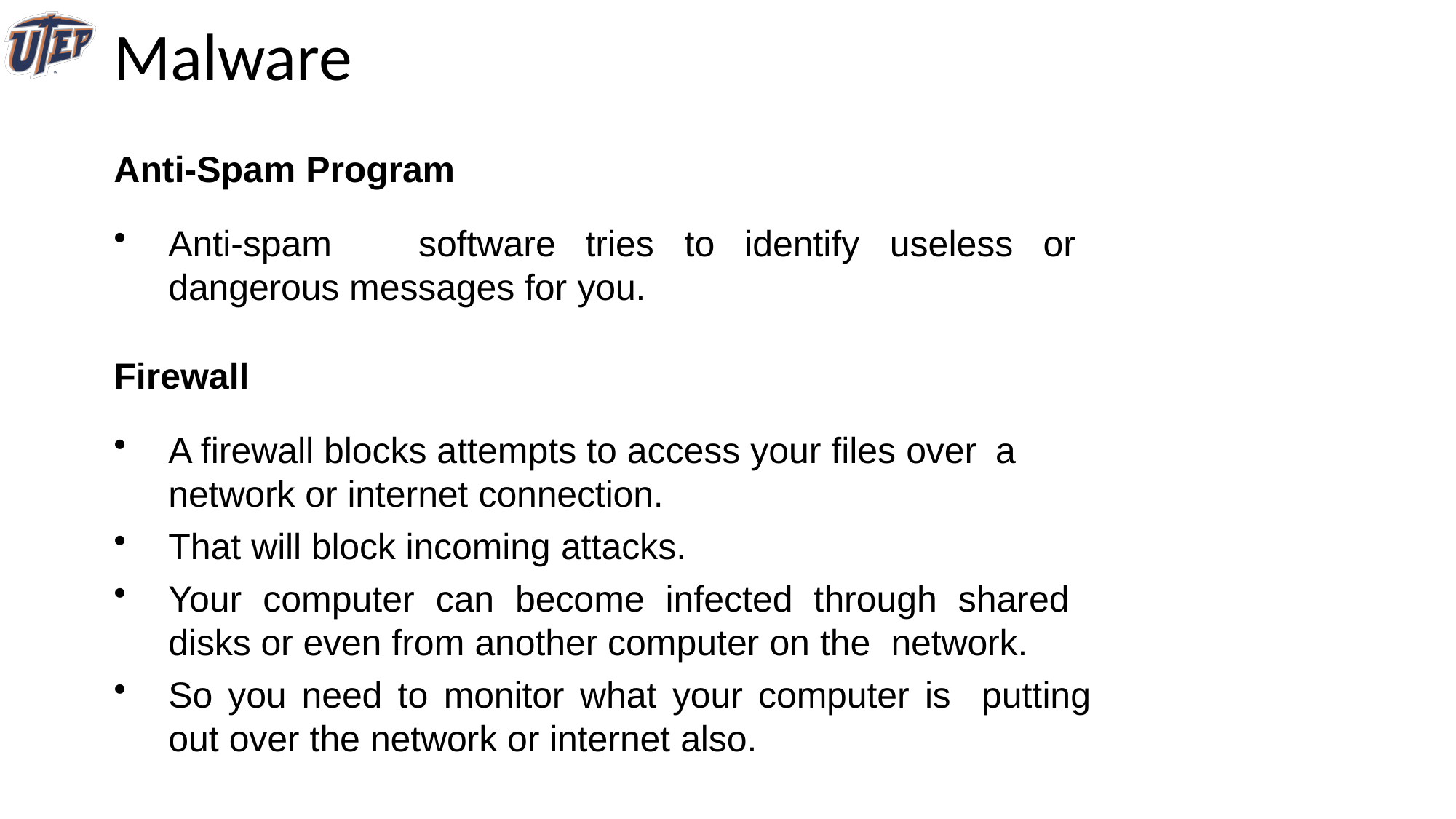

# Malware
CSCA0101 Computing Basics
Anti-Spam Program
Anti-spam	software	tries	to	identify	useless	or
dangerous messages for you.

Firewall
A firewall blocks attempts to access your files over a
network or internet connection.
That will block incoming attacks.
Your computer can become infected through shared  disks or even from another computer on the  network.
So you need to monitor what your computer is  putting out over the network or internet also.

52